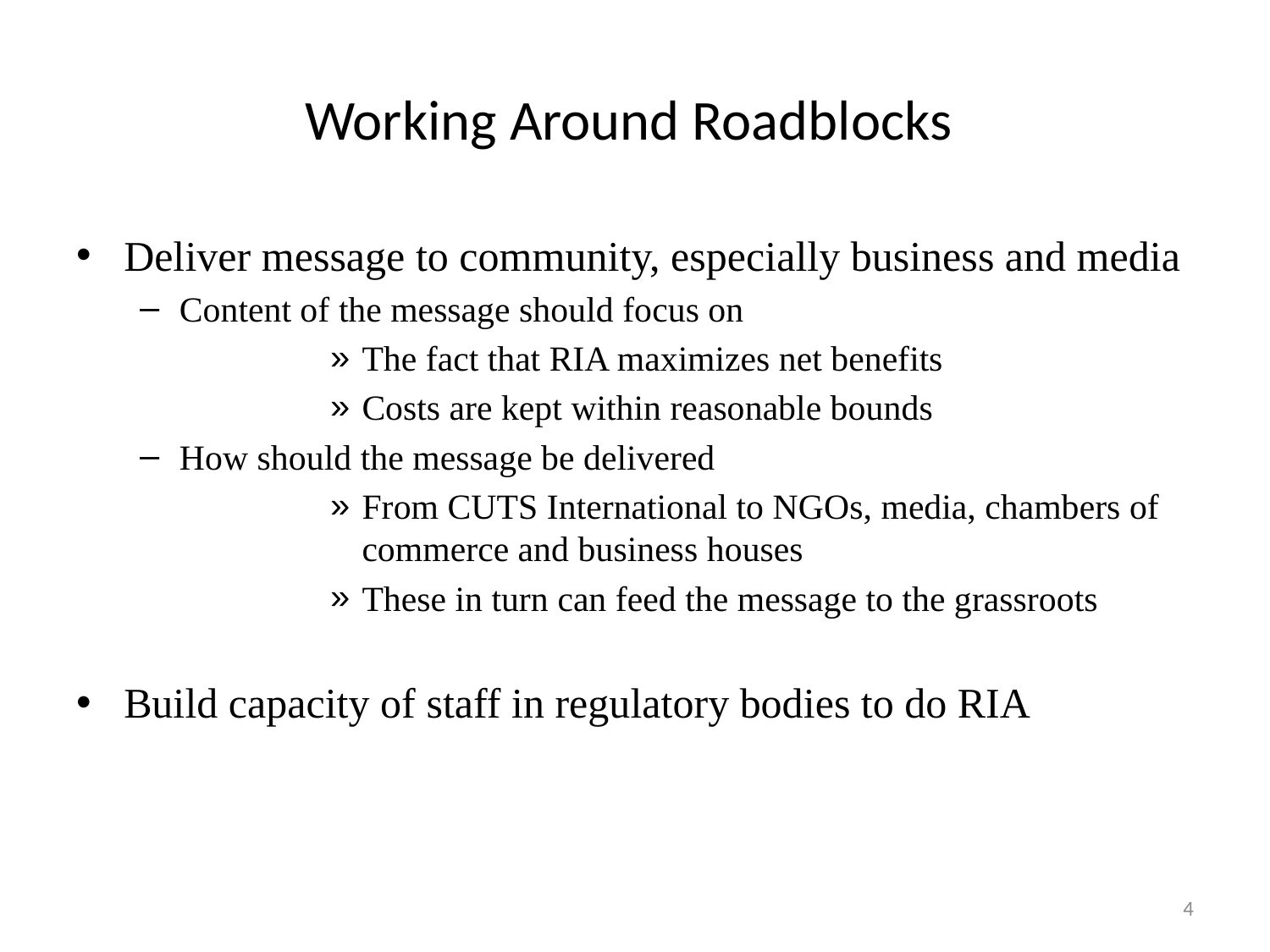

# Working Around Roadblocks
Deliver message to community, especially business and media
Content of the message should focus on
The fact that RIA maximizes net benefits
Costs are kept within reasonable bounds
How should the message be delivered
From CUTS International to NGOs, media, chambers of commerce and business houses
These in turn can feed the message to the grassroots

Build capacity of staff in regulatory bodies to do RIA

4